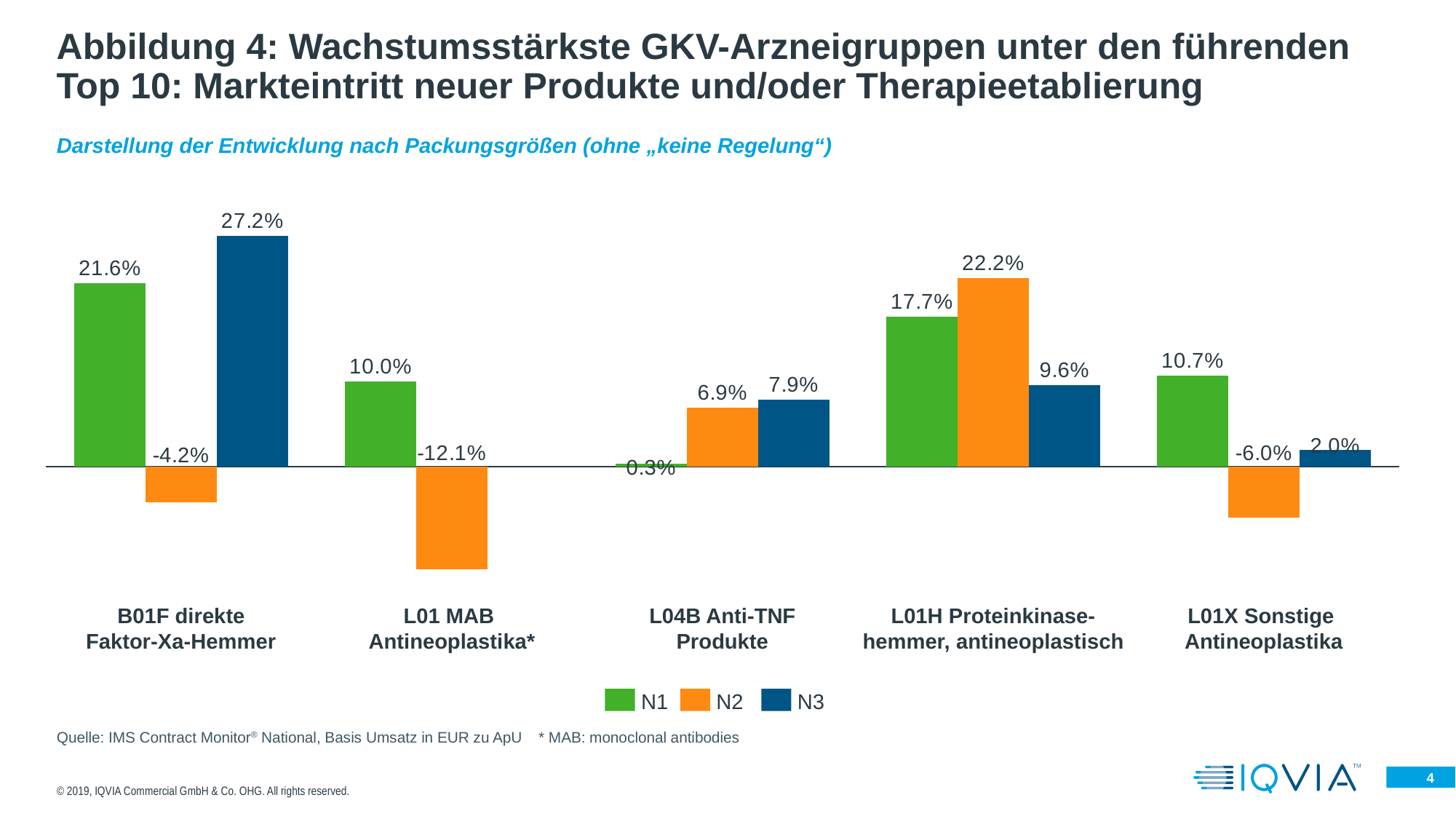

# Abbildung 4: Wachstumsstärkste GKV-Arzneigruppen unter den führenden Top 10: Markteintritt neuer Produkte und/oder Therapieetablierung
Darstellung der Entwicklung nach Packungsgrößen (ohne „keine Regelung“)

### Chart

| Category |  |  |  |
|---|---|---|---|
B01F direkte
Faktor-Xa-Hemmer
L01 MAB
Antineoplastika*
L04B Anti-TNF
Produkte
L01H Proteinkinase-
hemmer, antineoplastisch
L01X Sonstige
Antineoplastika
N1
N2
N3

Quelle: IMS Contract Monitor® National, Basis Umsatz in EUR zu ApU    * MAB: monoclonal antibodies
© 2019, IQVIA Commercial GmbH & Co. OHG. All rights reserved.